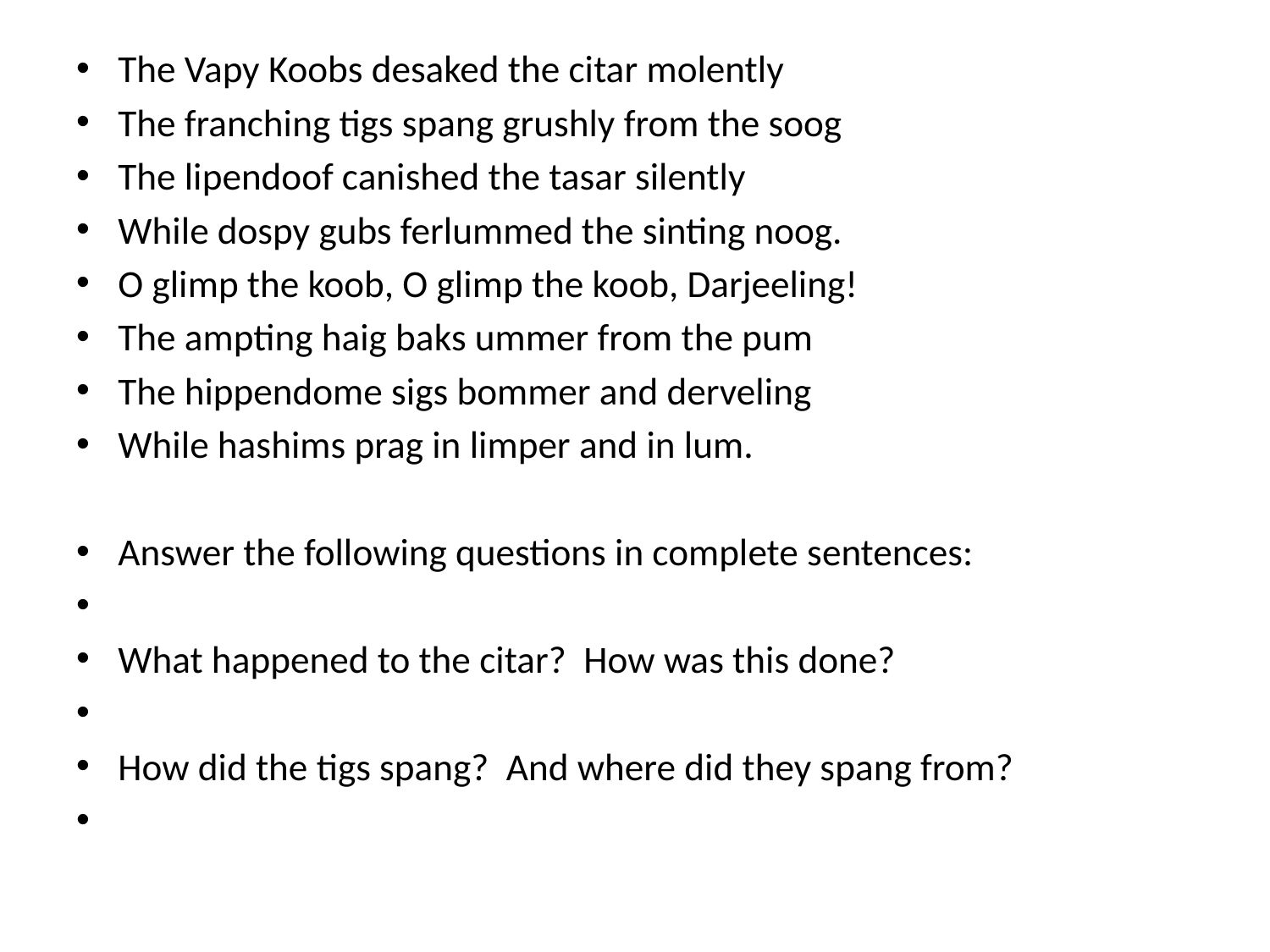

#
The Vapy Koobs desaked the citar molently
The franching tigs spang grushly from the soog
The lipendoof canished the tasar silently
While dospy gubs ferlummed the sinting noog.
O glimp the koob, O glimp the koob, Darjeeling!
The ampting haig baks ummer from the pum
The hippendome sigs bommer and derveling
While hashims prag in limper and in lum.

Answer the following questions in complete sentences:

What happened to the citar?  How was this done?

How did the tigs spang?  And where did they spang from?